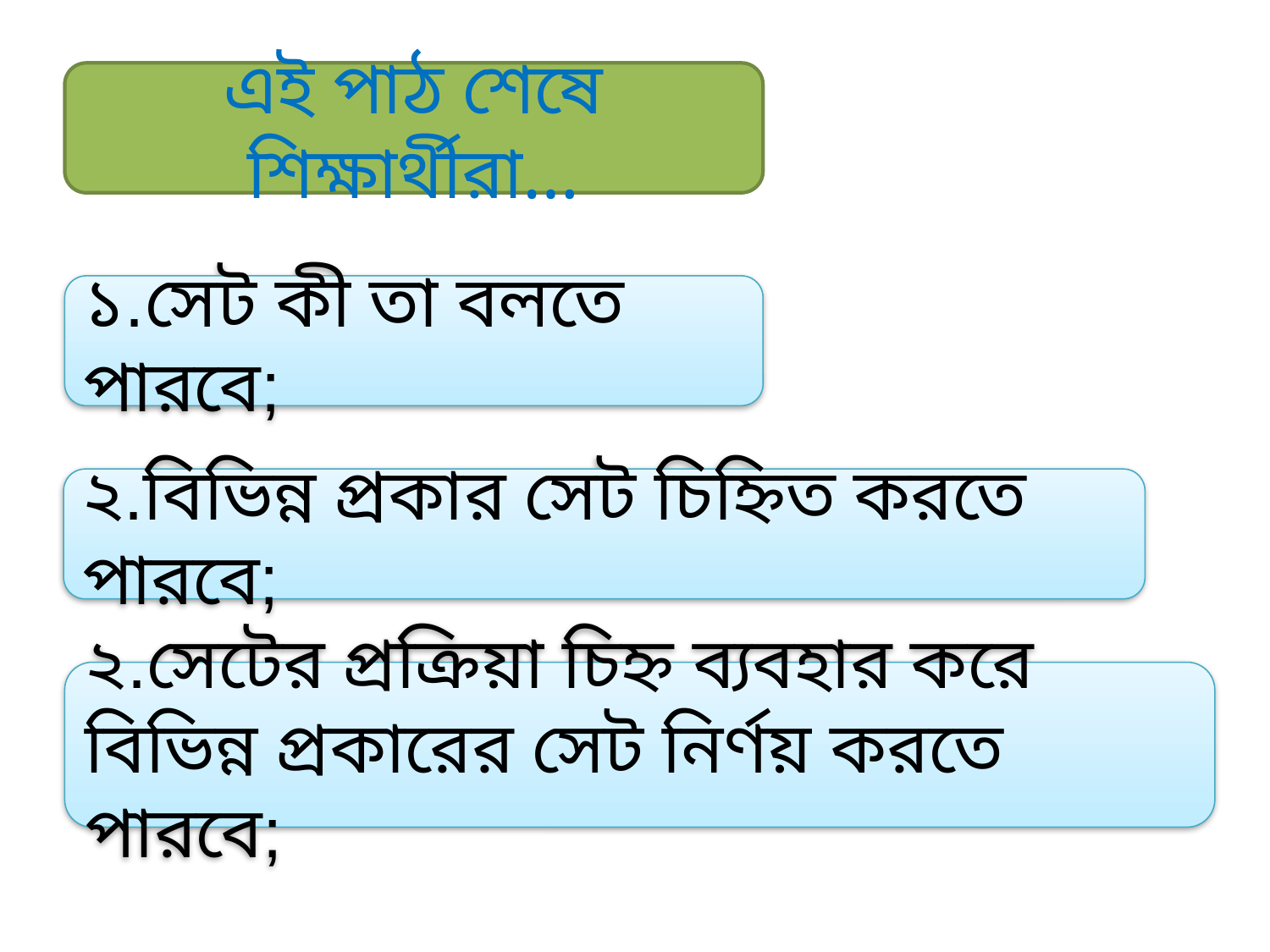

এই পাঠ শেষে শিক্ষার্থীরা…
১.সেট কী তা বলতে পারবে;
২.বিভিন্ন প্রকার সেট চিহ্নিত করতে পারবে;
২.সেটের প্রক্রিয়া চিহ্ন ব্যবহার করে বিভিন্ন প্রকারের সেট নির্ণয় করতে পারবে;